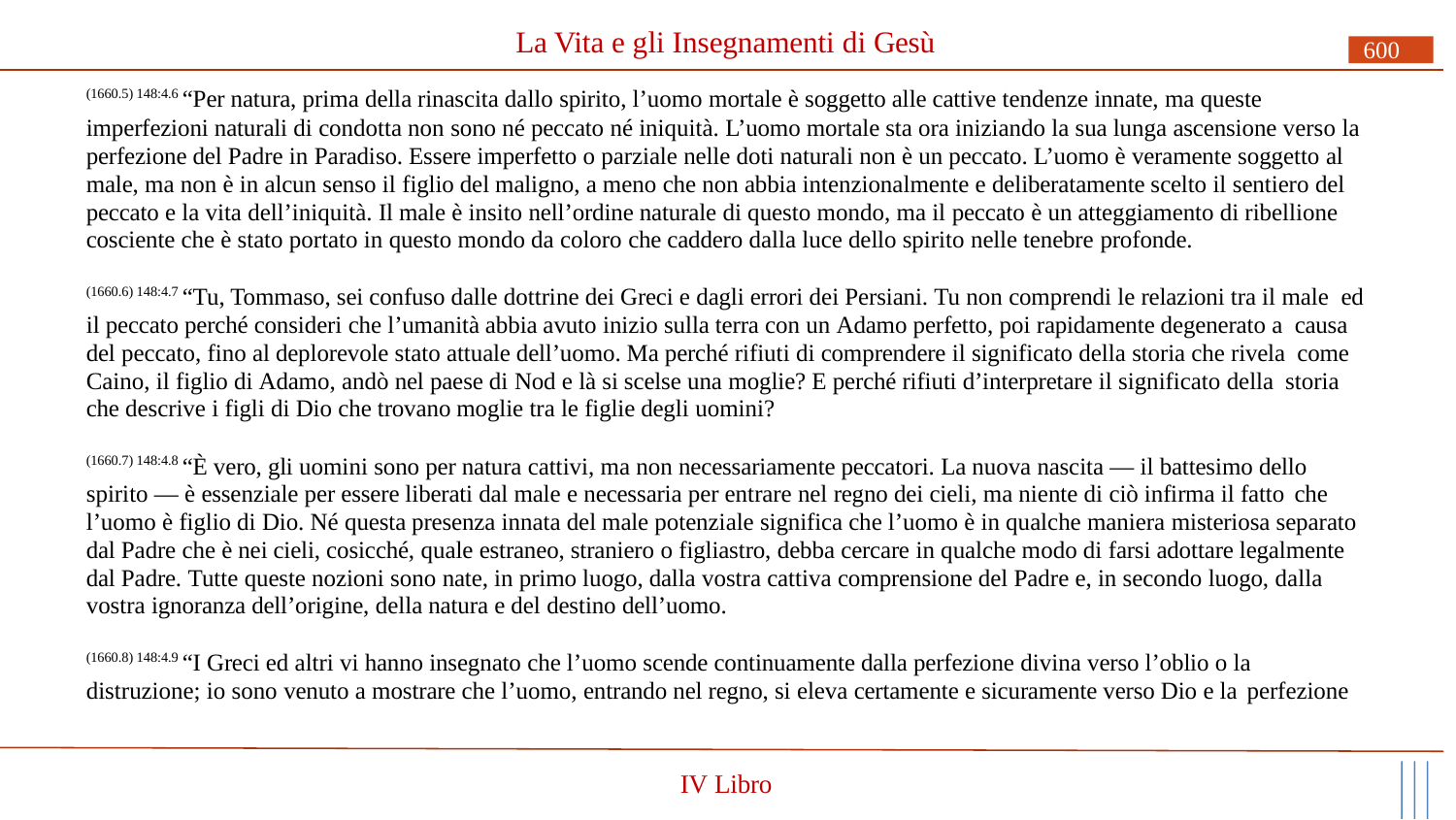

# La Vita e gli Insegnamenti di Gesù
600

(1660.5) 148:4.6 “Per natura, prima della rinascita dallo spirito, l’uomo mortale è soggetto alle cattive tendenze innate, ma queste
imperfezioni naturali di condotta non sono né peccato né iniquità. L’uomo mortale sta ora iniziando la sua lunga ascensione verso la  perfezione del Padre in Paradiso. Essere imperfetto o parziale nelle doti naturali non è un peccato. L’uomo è veramente soggetto al  male, ma non è in alcun senso il figlio del maligno, a meno che non abbia intenzionalmente e deliberatamente scelto il sentiero del  peccato e la vita dell’iniquità. Il male è insito nell’ordine naturale di questo mondo, ma il peccato è un atteggiamento di ribellione  cosciente che è stato portato in questo mondo da coloro che caddero dalla luce dello spirito nelle tenebre profonde.

(1660.6) 148:4.7 “Tu, Tommaso, sei confuso dalle dottrine dei Greci e dagli errori dei Persiani. Tu non comprendi le relazioni tra il male  ed il peccato perché consideri che l’umanità abbia avuto inizio sulla terra con un Adamo perfetto, poi rapidamente degenerato a  causa del peccato, fino al deplorevole stato attuale dell’uomo. Ma perché rifiuti di comprendere il significato della storia che rivela  come Caino, il figlio di Adamo, andò nel paese di Nod e là si scelse una moglie? E perché rifiuti d’interpretare il significato della  storia che descrive i figli di Dio che trovano moglie tra le figlie degli uomini?

(1660.7) 148:4.8 “È vero, gli uomini sono per natura cattivi, ma non necessariamente peccatori. La nuova nascita — il battesimo dello  spirito — è essenziale per essere liberati dal male e necessaria per entrare nel regno dei cieli, ma niente di ciò infirma il fatto che
l’uomo è figlio di Dio. Né questa presenza innata del male potenziale significa che l’uomo è in qualche maniera misteriosa separato  dal Padre che è nei cieli, cosicché, quale estraneo, straniero o figliastro, debba cercare in qualche modo di farsi adottare legalmente  dal Padre. Tutte queste nozioni sono nate, in primo luogo, dalla vostra cattiva comprensione del Padre e, in secondo luogo, dalla  vostra ignoranza dell’origine, della natura e del destino dell’uomo.

(1660.8) 148:4.9 “I Greci ed altri vi hanno insegnato che l’uomo scende continuamente dalla perfezione divina verso l’oblio o la  distruzione; io sono venuto a mostrare che l’uomo, entrando nel regno, si eleva certamente e sicuramente verso Dio e la perfezione

IV Libro